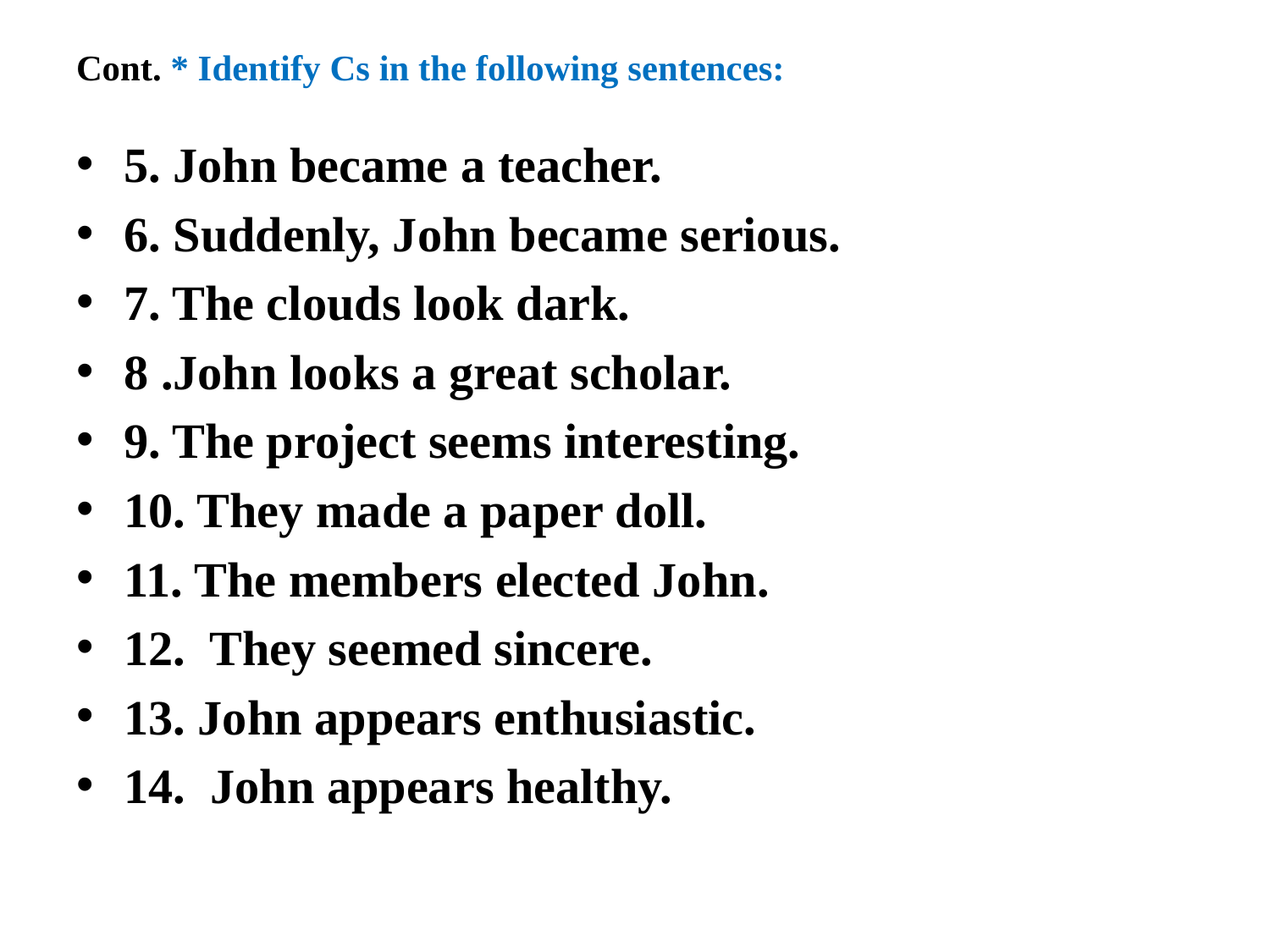

# Cont. * Identify Cs in the following sentences:
5. John became a teacher.
6. Suddenly, John became serious.
7. The clouds look dark.
8 .John looks a great scholar.
9. The project seems interesting.
10. They made a paper doll.
11. The members elected John.
12.  They seemed sincere.
13. John appears enthusiastic.
14.  John appears healthy.